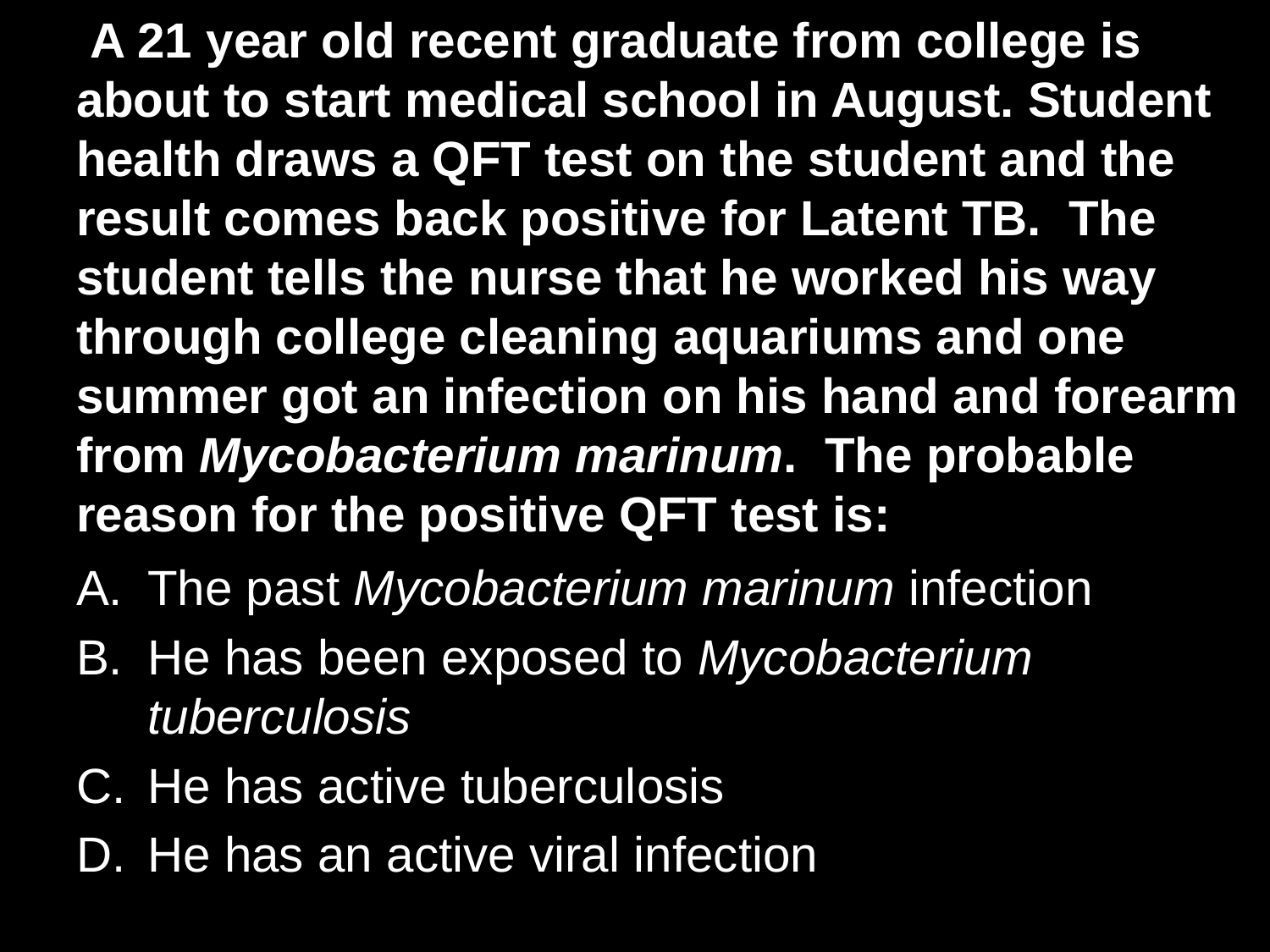

# A 21 year old recent graduate from college is about to start medical school in August. Student health draws a QFT test on the student and the result comes back positive for Latent TB.  The student tells the nurse that he worked his way through college cleaning aquariums and one summer got an infection on his hand and forearm from Mycobacterium marinum.  The probable reason for the positive QFT test is:
The past Mycobacterium marinum infection
He has been exposed to Mycobacterium tuberculosis
He has active tuberculosis
He has an active viral infection